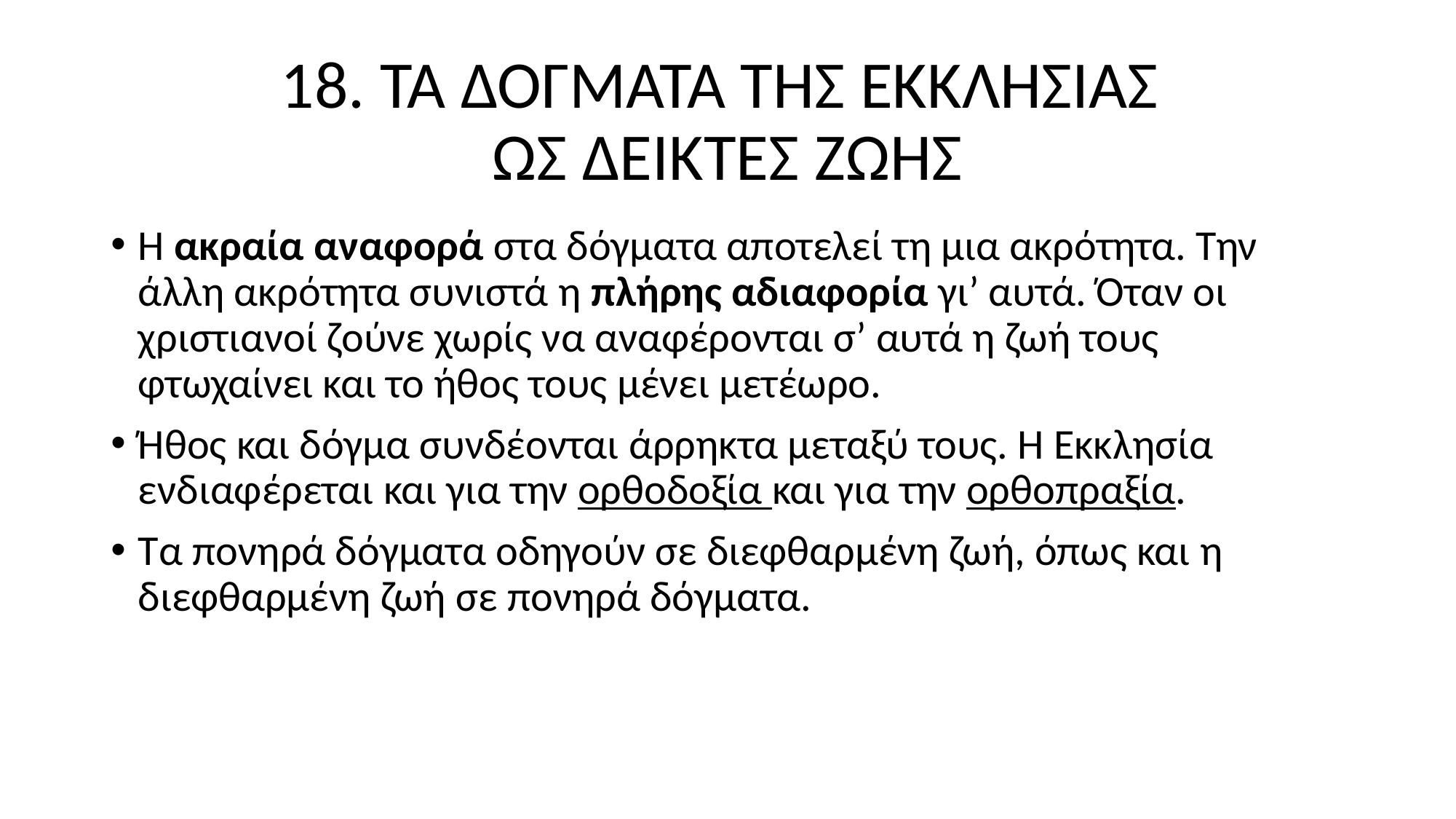

# 18. ΤΑ ΔΟΓΜΑΤΑ ΤΗΣ ΕΚΚΛΗΣΙΑΣ ΩΣ ΔΕΙΚΤΕΣ ΖΩΗΣ
Η ακραία αναφορά στα δόγματα αποτελεί τη μια ακρότητα. Την άλλη ακρότητα συνιστά η πλήρης αδιαφορία γι’ αυτά. Όταν οι χριστιανοί ζούνε χωρίς να αναφέρονται σ’ αυτά η ζωή τους φτωχαίνει και το ήθος τους μένει μετέωρο.
Ήθος και δόγμα συνδέονται άρρηκτα μεταξύ τους. Η Εκκλησία ενδιαφέρεται και για την ορθοδοξία και για την ορθοπραξία.
Τα πονηρά δόγματα οδηγούν σε διεφθαρμένη ζωή, όπως και η διεφθαρμένη ζωή σε πονηρά δόγματα.